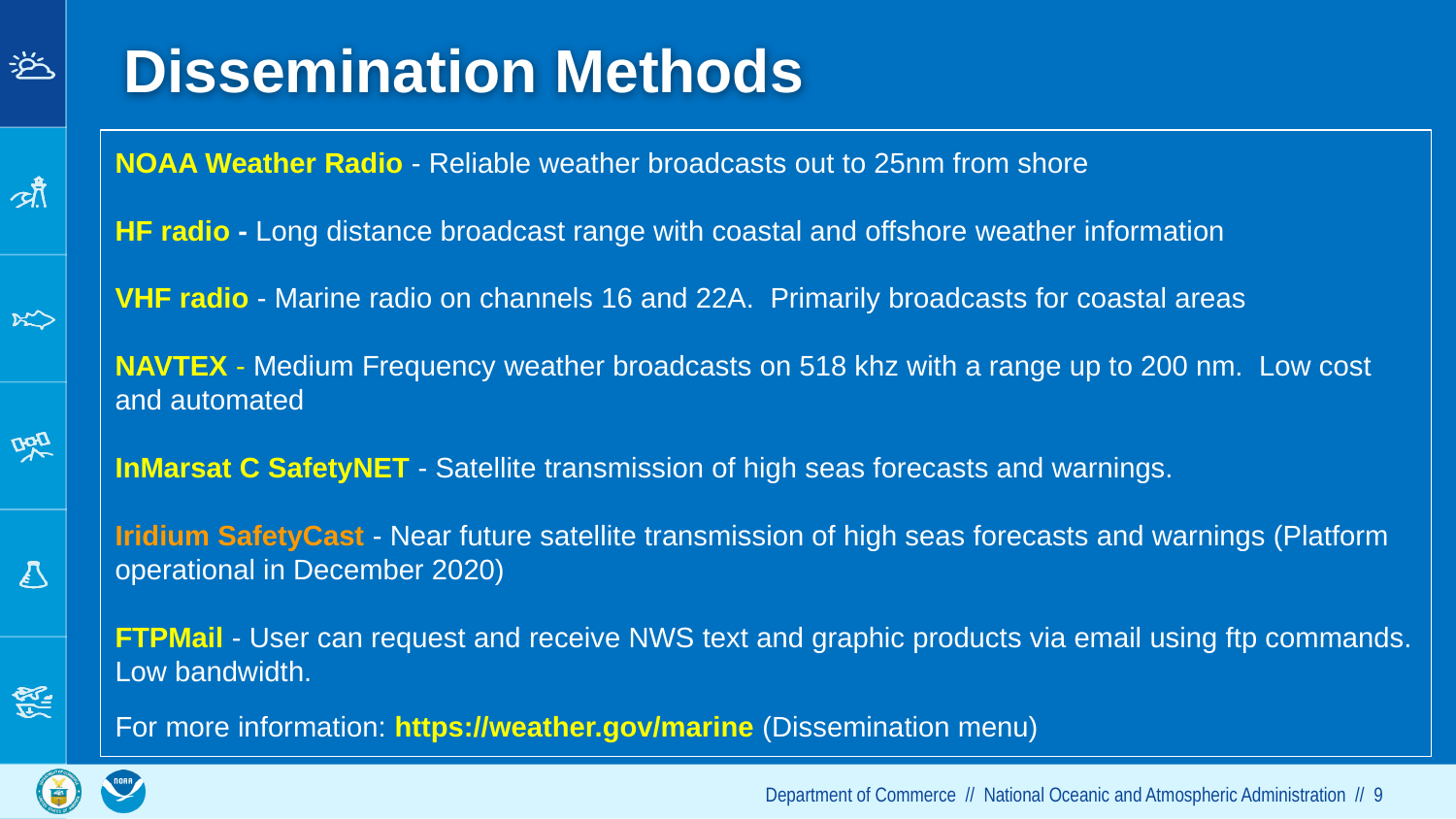

# Dissemination Methods
NOAA Weather Radio - Reliable weather broadcasts out to 25nm from shore

HF radio - Long distance broadcast range with coastal and offshore weather information

VHF radio - Marine radio on channels 16 and 22A.  Primarily broadcasts for coastal areas

NAVTEX - Medium Frequency weather broadcasts on 518 khz with a range up to 200 nm.  Low cost and automated

InMarsat C SafetyNET - Satellite transmission of high seas forecasts and warnings.

Iridium SafetyCast - Near future satellite transmission of high seas forecasts and warnings (Platform operational in December 2020)

FTPMail - User can request and receive NWS text and graphic products via email using ftp commands. Low bandwidth.

For more information: https://weather.gov/marine (Dissemination menu)